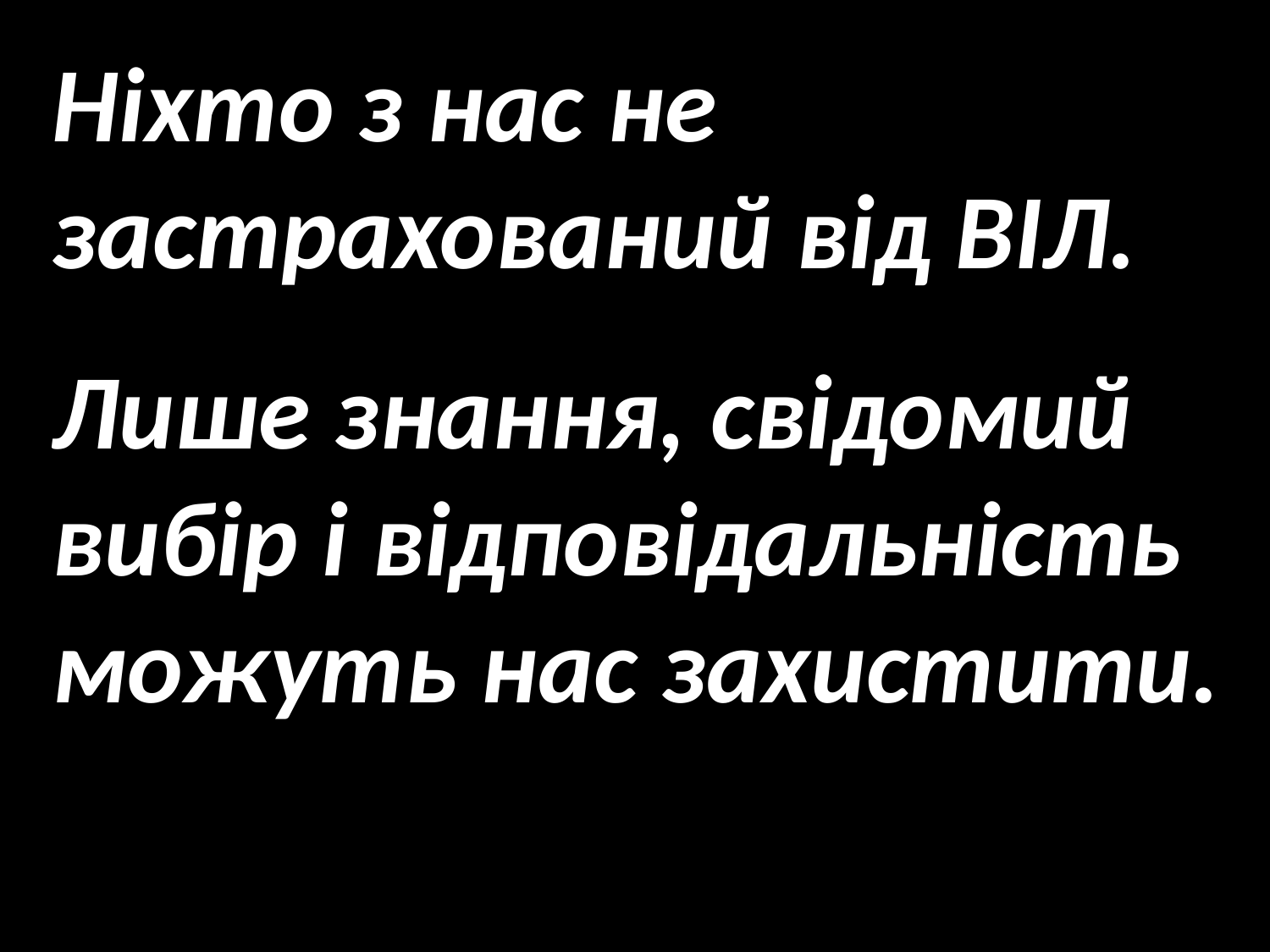

Ніхто з нас не застрахований від ВІЛ.
Лише знання, свідомий вибір і відповідальність можуть нас захистити.